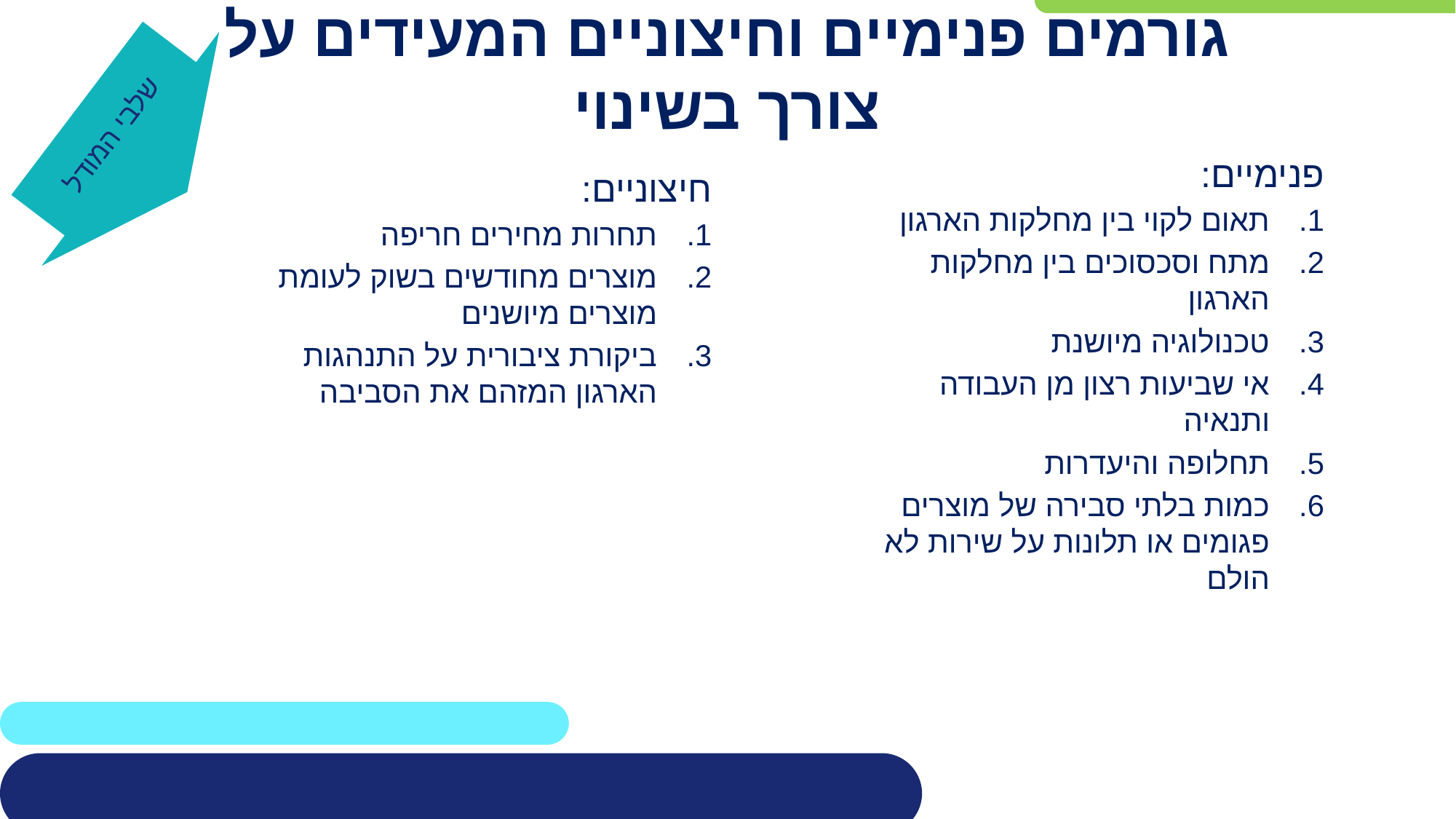

# גורמים פנימיים וחיצוניים המעידים על צורך בשינוי
שלבי המודל
פנימיים:
תאום לקוי בין מחלקות הארגון
מתח וסכסוכים בין מחלקות הארגון
טכנולוגיה מיושנת
אי שביעות רצון מן העבודה ותנאיה
תחלופה והיעדרות
כמות בלתי סבירה של מוצרים פגומים או תלונות על שירות לא הולם
חיצוניים:
תחרות מחירים חריפה
מוצרים מחודשים בשוק לעומת מוצרים מיושנים
ביקורת ציבורית על התנהגות הארגון המזהם את הסביבה